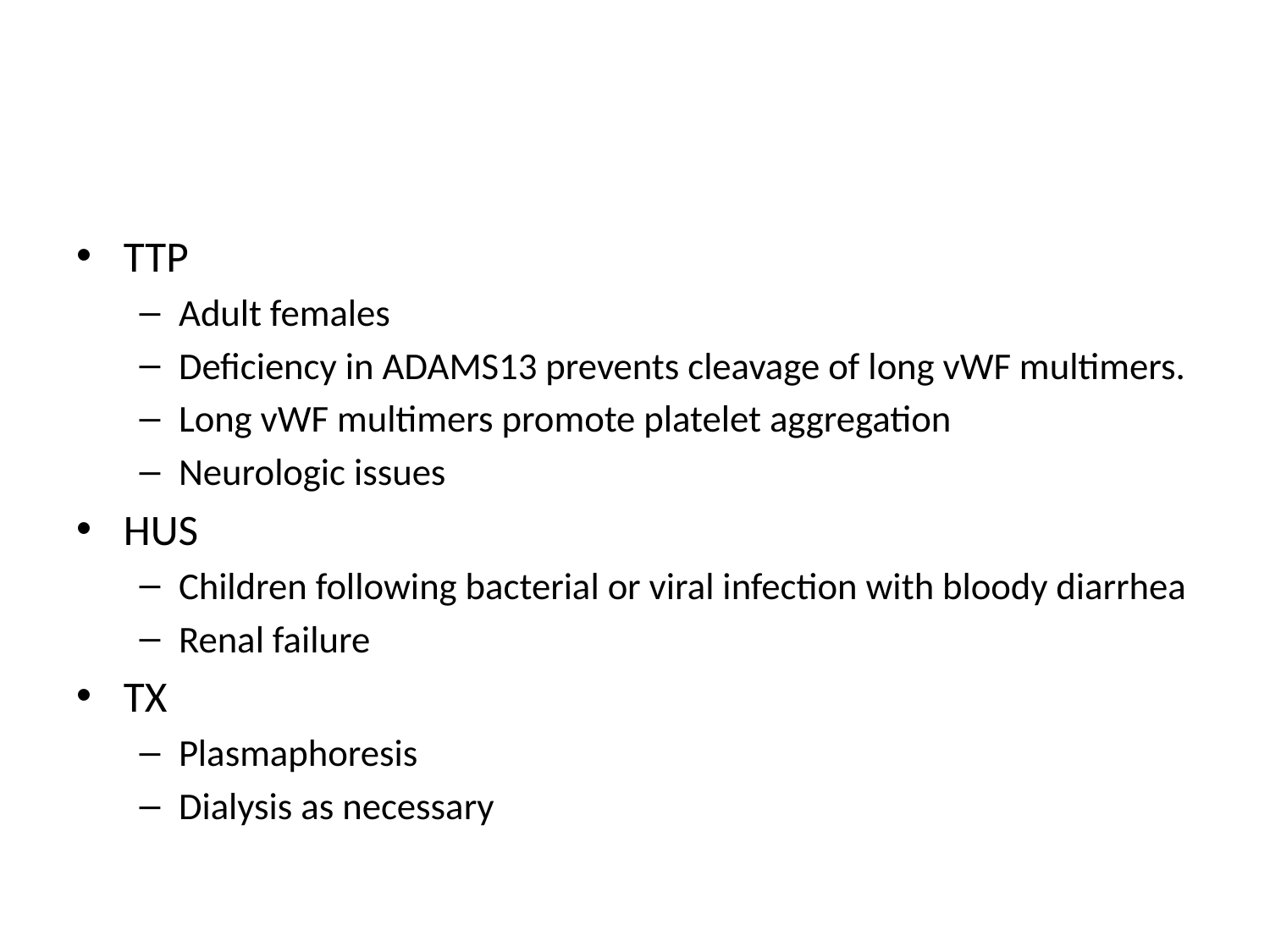

#
TTP
Adult females
Deficiency in ADAMS13 prevents cleavage of long vWF multimers.
Long vWF multimers promote platelet aggregation
Neurologic issues
HUS
Children following bacterial or viral infection with bloody diarrhea
Renal failure
TX
Plasmaphoresis
Dialysis as necessary